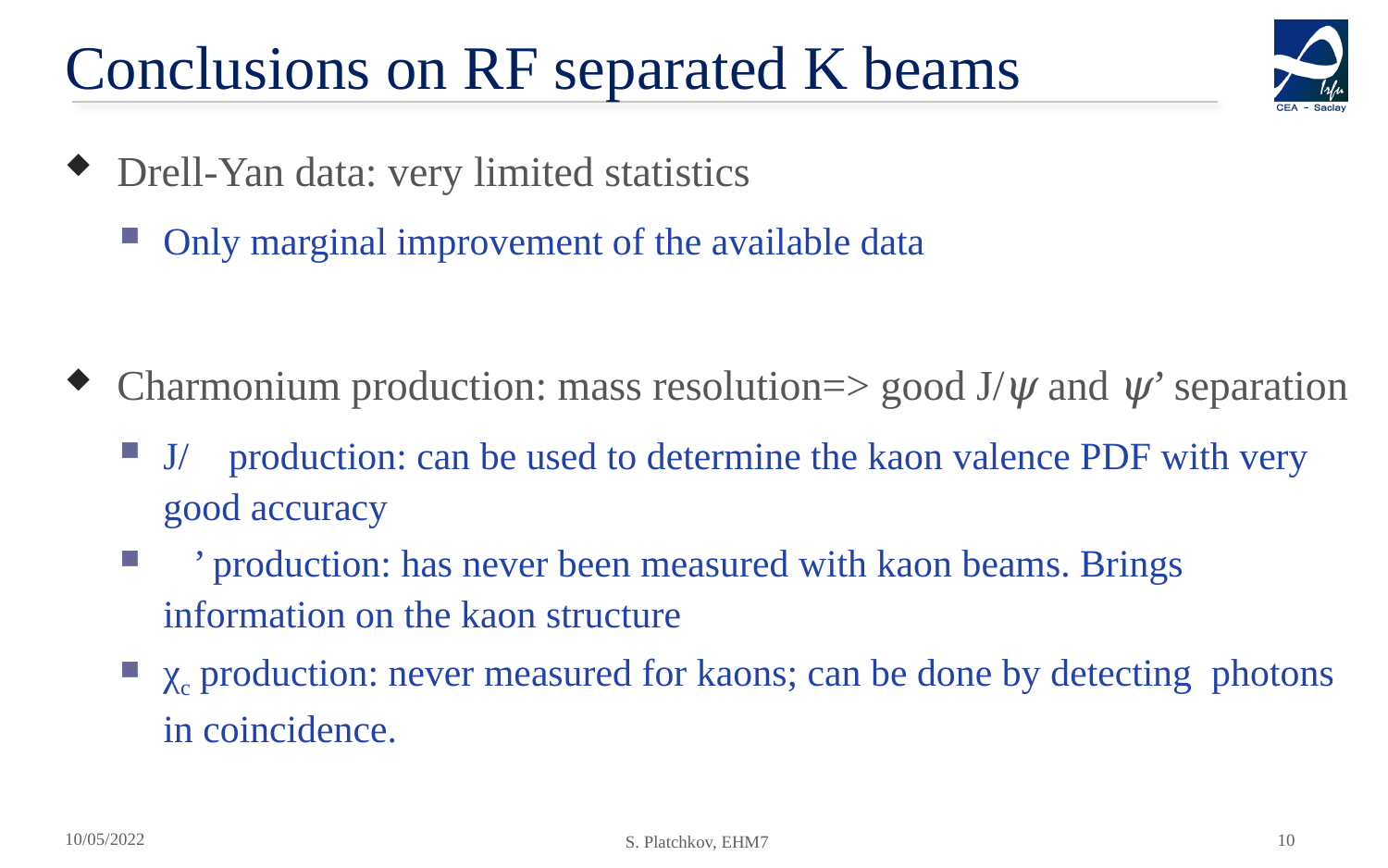

# Conclusions on RF separated K beams
Drell-Yan data: very limited statistics
Only marginal improvement of the available data

Charmonium production: mass resolution=> good J/𝜓 and 𝜓’ separation
J/𝜓 production: can be used to determine the kaon valence PDF with very good accuracy
𝜓’ production: has never been measured with kaon beams. Brings information on the kaon structure
χc production: never measured for kaons; can be done by detecting  photons in coincidence.

10/05/2022
S. Platchkov, EHM7
10